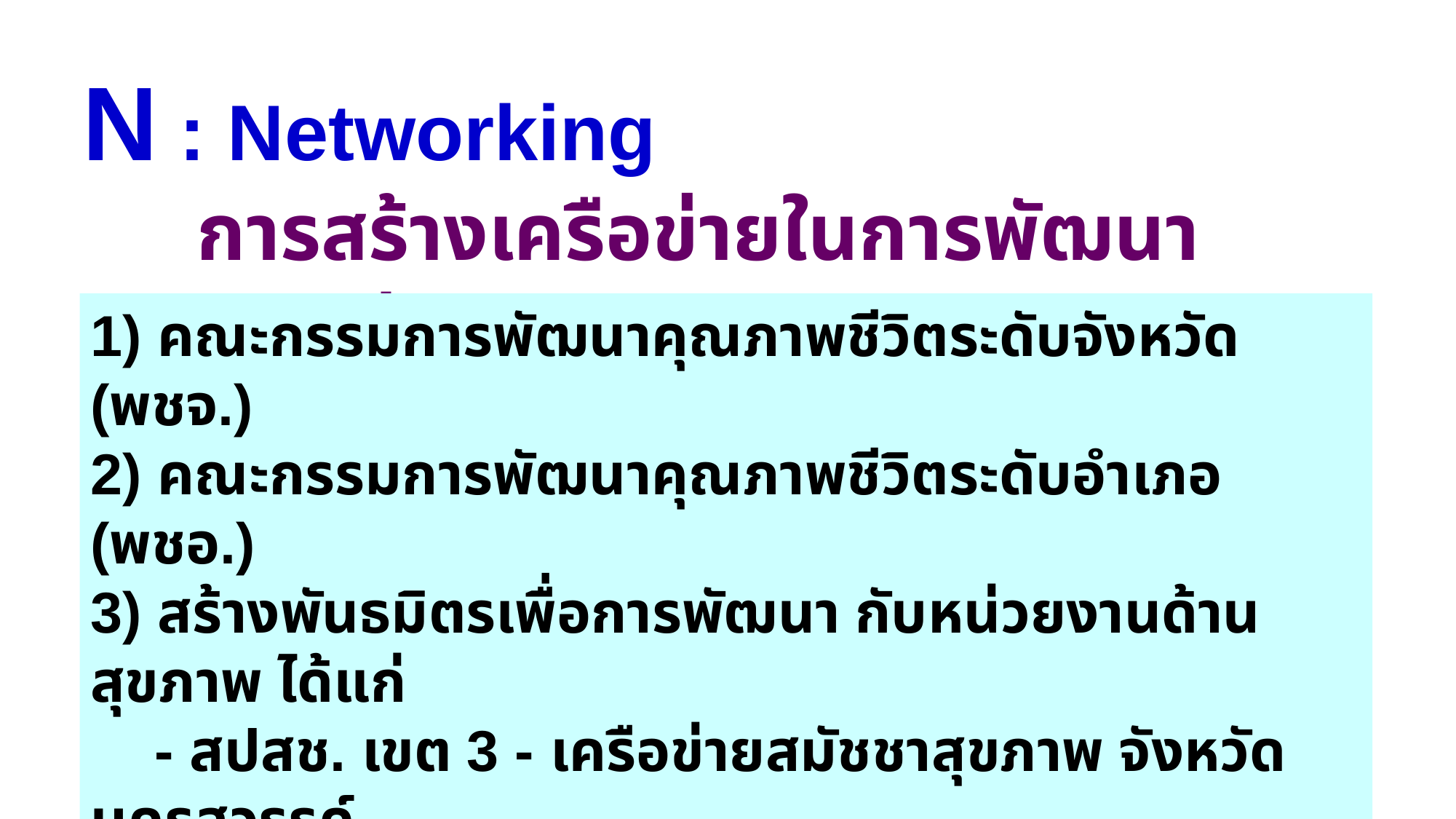

N : Networking
       การสร้างเครือข่ายในการพัฒนาคุณภาพชีวิต
1) คณะกรรมการพัฒนาคุณภาพชีวิตระดับจังหวัด (พชจ.)
2) คณะกรรมการพัฒนาคุณภาพชีวิตระดับอำเภอ (พชอ.)
3) สร้างพันธมิตรเพื่อการพัฒนา กับหน่วยงานด้านสุขภาพ ได้แก่
    - สปสช. เขต 3 - เครือข่ายสมัชชาสุขภาพ จังหวัดนครสวรรค์
    - คณะกรรมการเขตสุขภาพเพื่อประชาชน เขตพื้นที่ 3 (กขป.3)
    - องค์กรปกครองส่วนท้องถิ่น (อบจ./เทศบาล/อบต.)
        Area Based Collaboration; ABC for Quality of Life